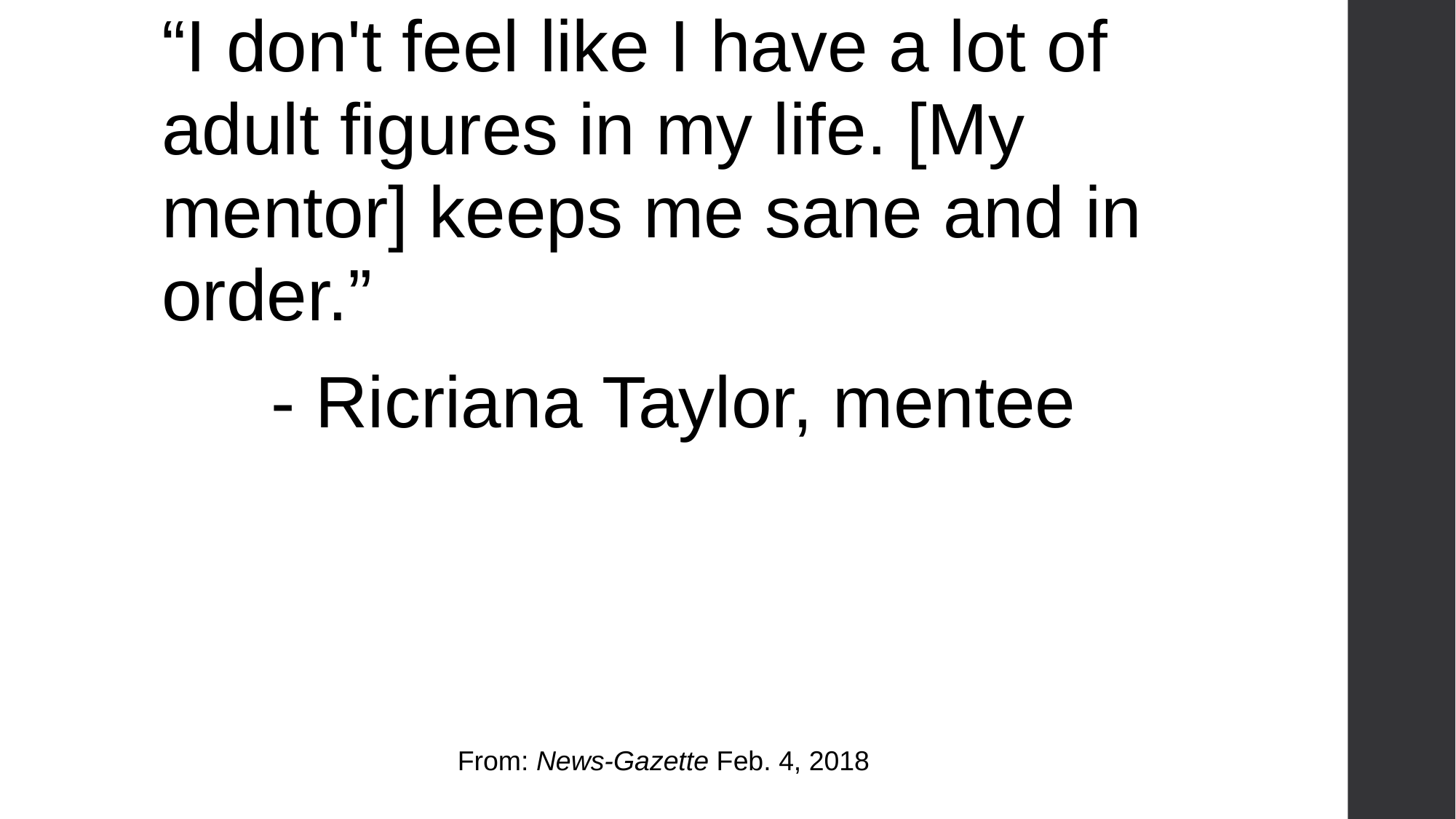

“I don't feel like I have a lot of adult figures in my life. [My mentor] keeps me sane and in order.”
	- Ricriana Taylor, mentee
From: News-Gazette Feb. 4, 2018